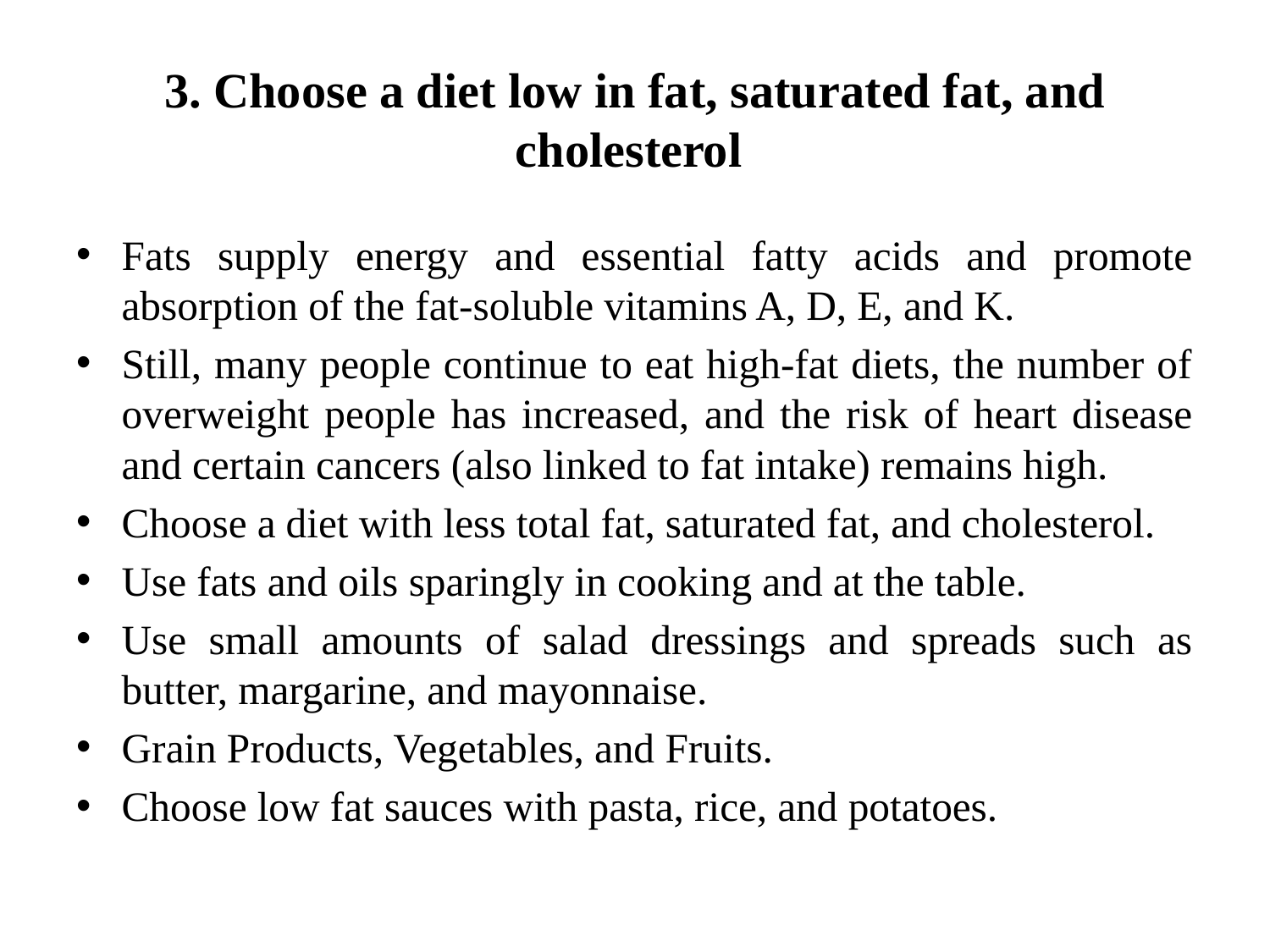

# 3. Choose a diet low in fat, saturated fat, and cholesterol
Fats supply energy and essential fatty acids and promote absorption of the fat-soluble vitamins A, D, E, and K.
Still, many people continue to eat high-fat diets, the number of overweight people has increased, and the risk of heart disease and certain cancers (also linked to fat intake) remains high.
Choose a diet with less total fat, saturated fat, and cholesterol.
Use fats and oils sparingly in cooking and at the table.
Use small amounts of salad dressings and spreads such as butter, margarine, and mayonnaise.
Grain Products, Vegetables, and Fruits.
Choose low fat sauces with pasta, rice, and potatoes.